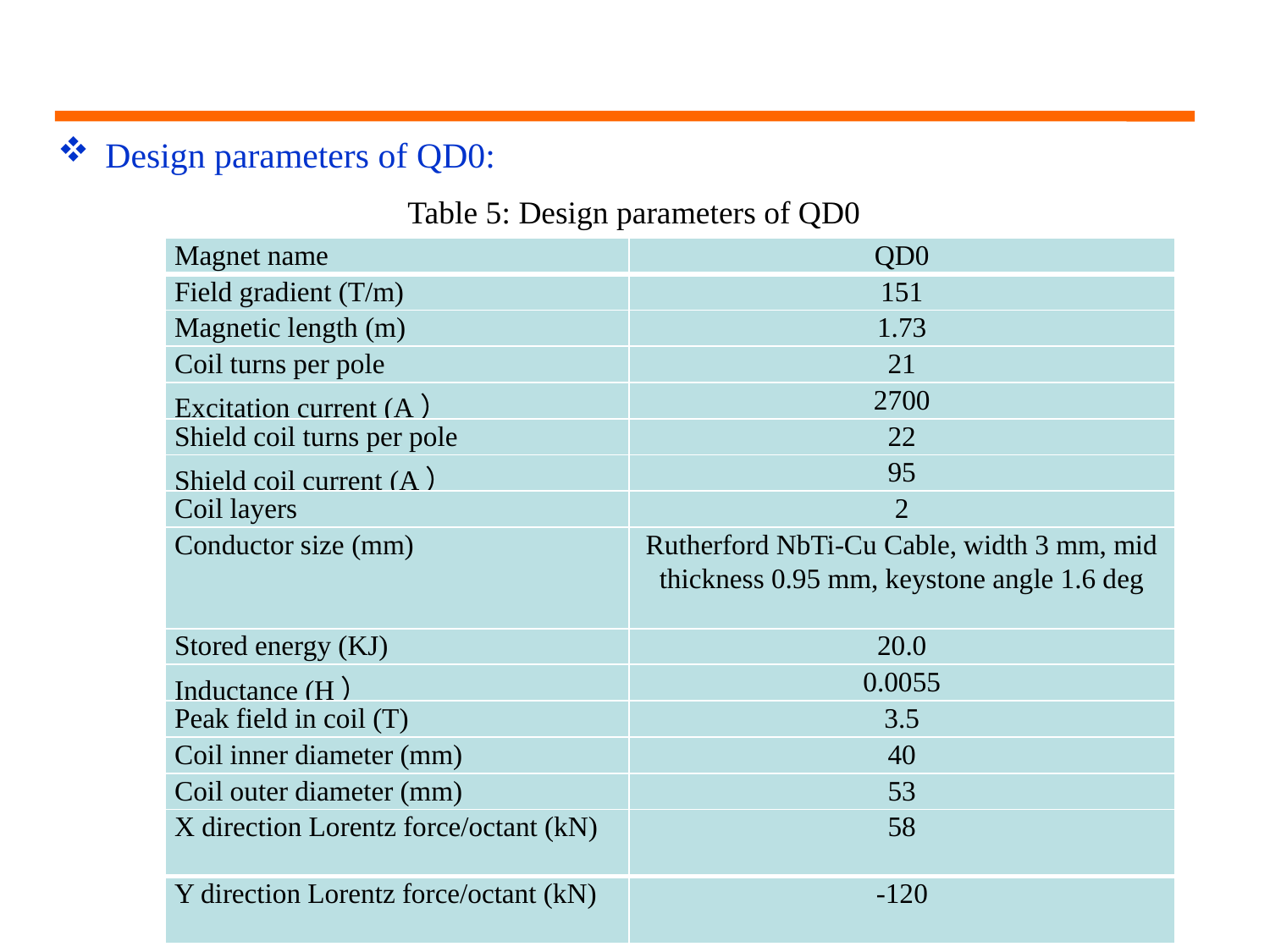

Design parameters of QD0:

Table 5: Design parameters of QD0
| Magnet name | QD0 |
| --- | --- |
| Field gradient (T/m) | 151 |
| Magnetic length (m) | 1.73 |
| Coil turns per pole | 21 |
| Excitation current (A） | 2700 |
| Shield coil turns per pole | 22 |
| Shield coil current (A） | 95 |
| Coil layers | 2 |
| Conductor size (mm) | Rutherford NbTi-Cu Cable, width 3 mm, mid thickness 0.95 mm, keystone angle 1.6 deg |
| Stored energy (KJ) | 20.0 |
| Inductance (H） | 0.0055 |
| Peak field in coil (T) | 3.5 |
| Coil inner diameter (mm) | 40 |
| Coil outer diameter (mm) | 53 |
| X direction Lorentz force/octant (kN) | 58 |
| Y direction Lorentz force/octant (kN) | -120 |